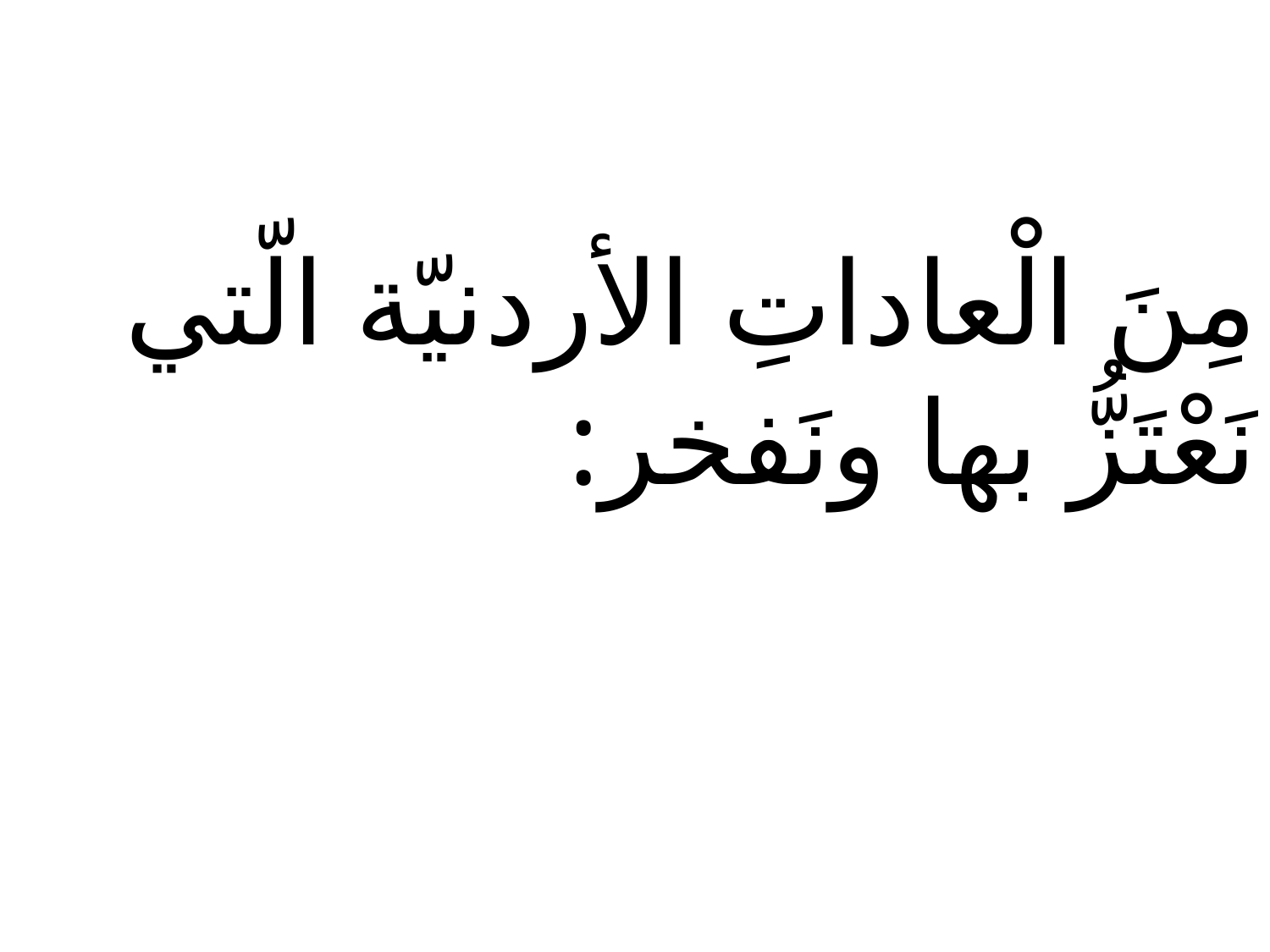

مِنَ الْعاداتِ الأردنيّة الّتي نَعْتَزُّ بها ونَفخر: